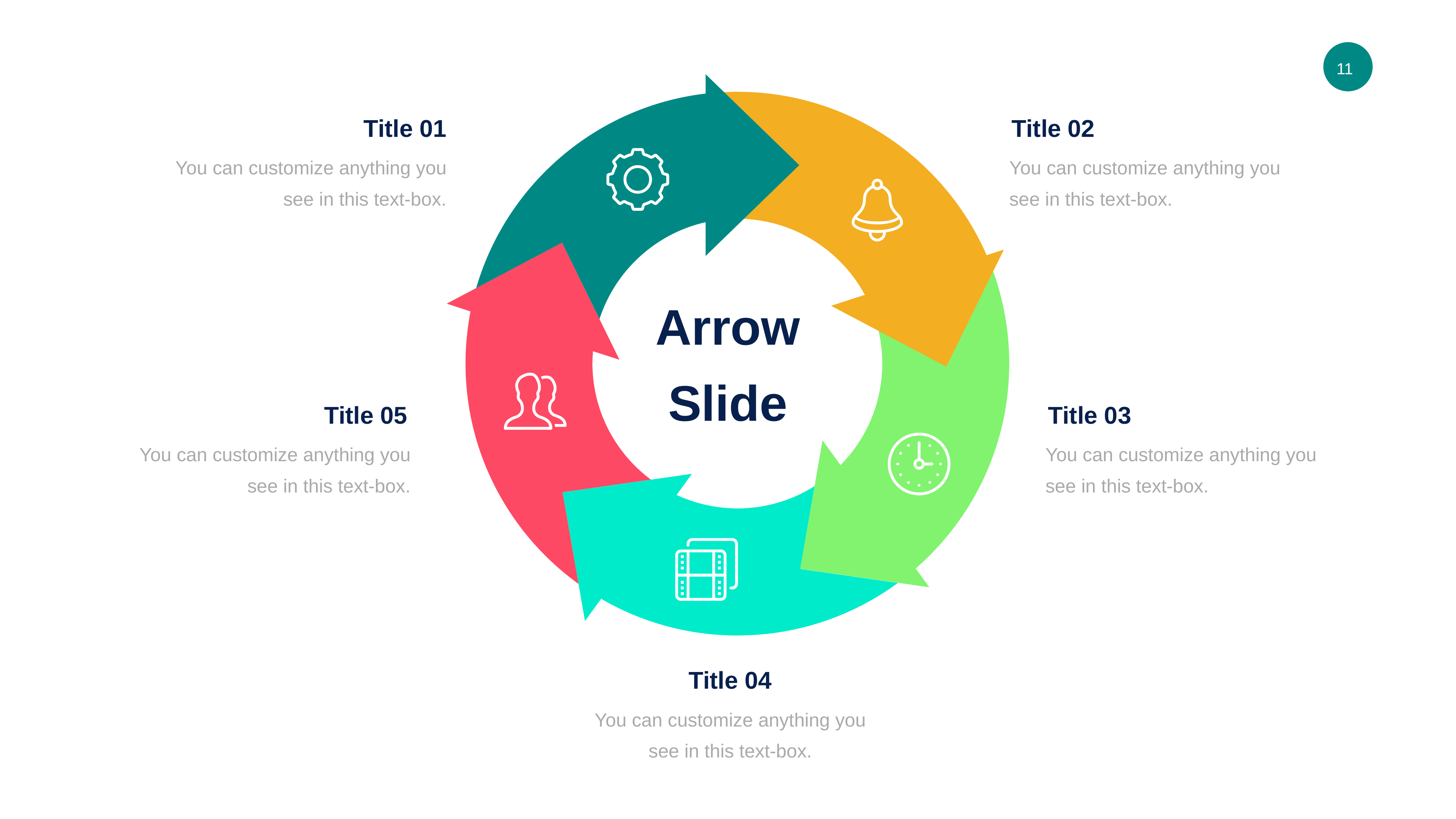

Title 01
Title 02
You can customize anything you see in this text-box.
You can customize anything you see in this text-box.

Arrow
Slide

Title 05
Title 03
You can customize anything you see in this text-box.
You can customize anything you see in this text-box.

Title 04
You can customize anything you see in this text-box.